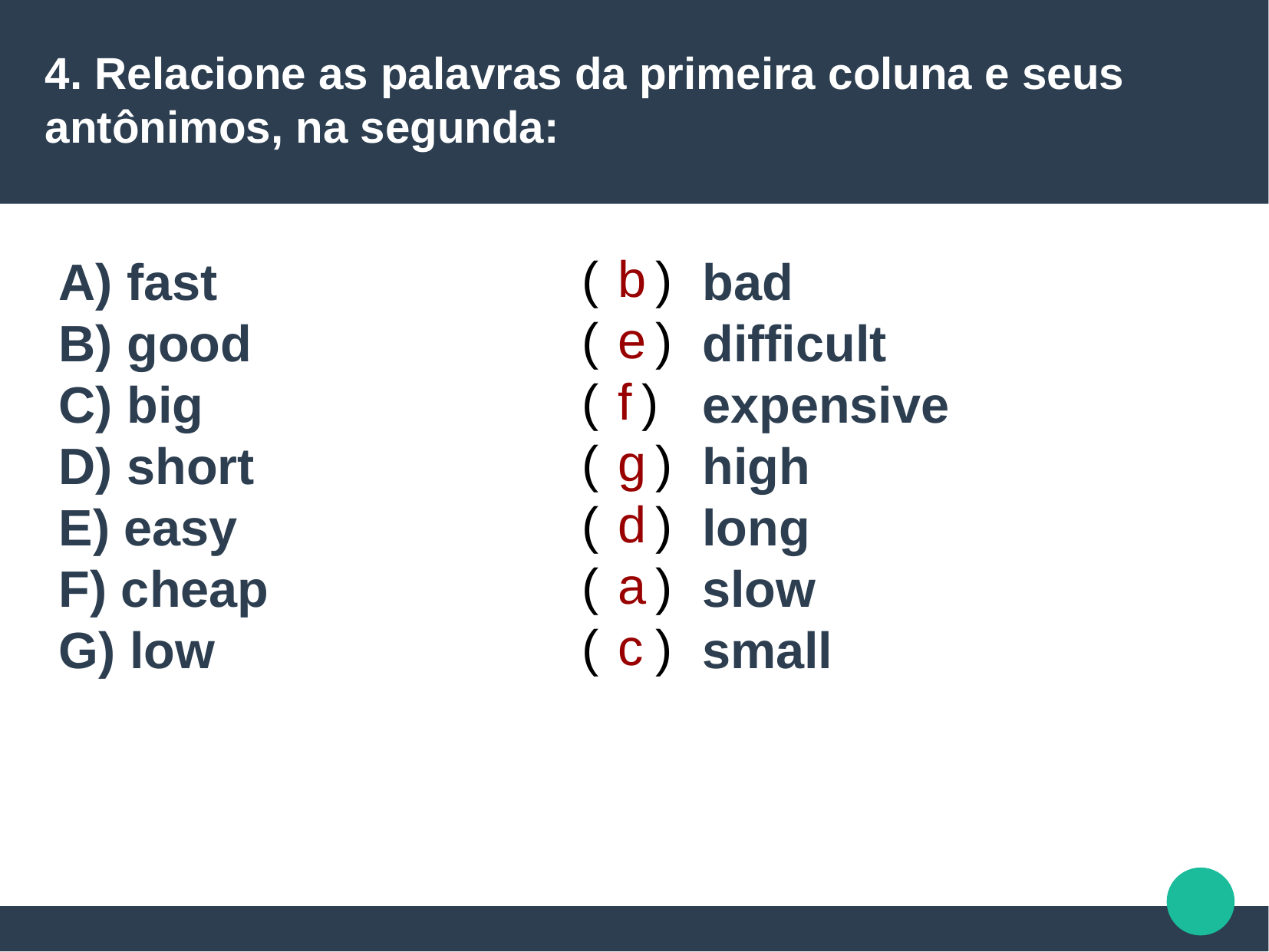

4. Relacione as palavras da primeira coluna e seus antônimos, na segunda:
 b
 e
 f
 g
 d
 a
 c
(    )
(    )
(   )
(    )
(    )
(    )
(    )
A) fast
B) good
C) big
D) short
E) easy
F) cheap
G) low
bad
difficult
expensive
high
long
slow
small